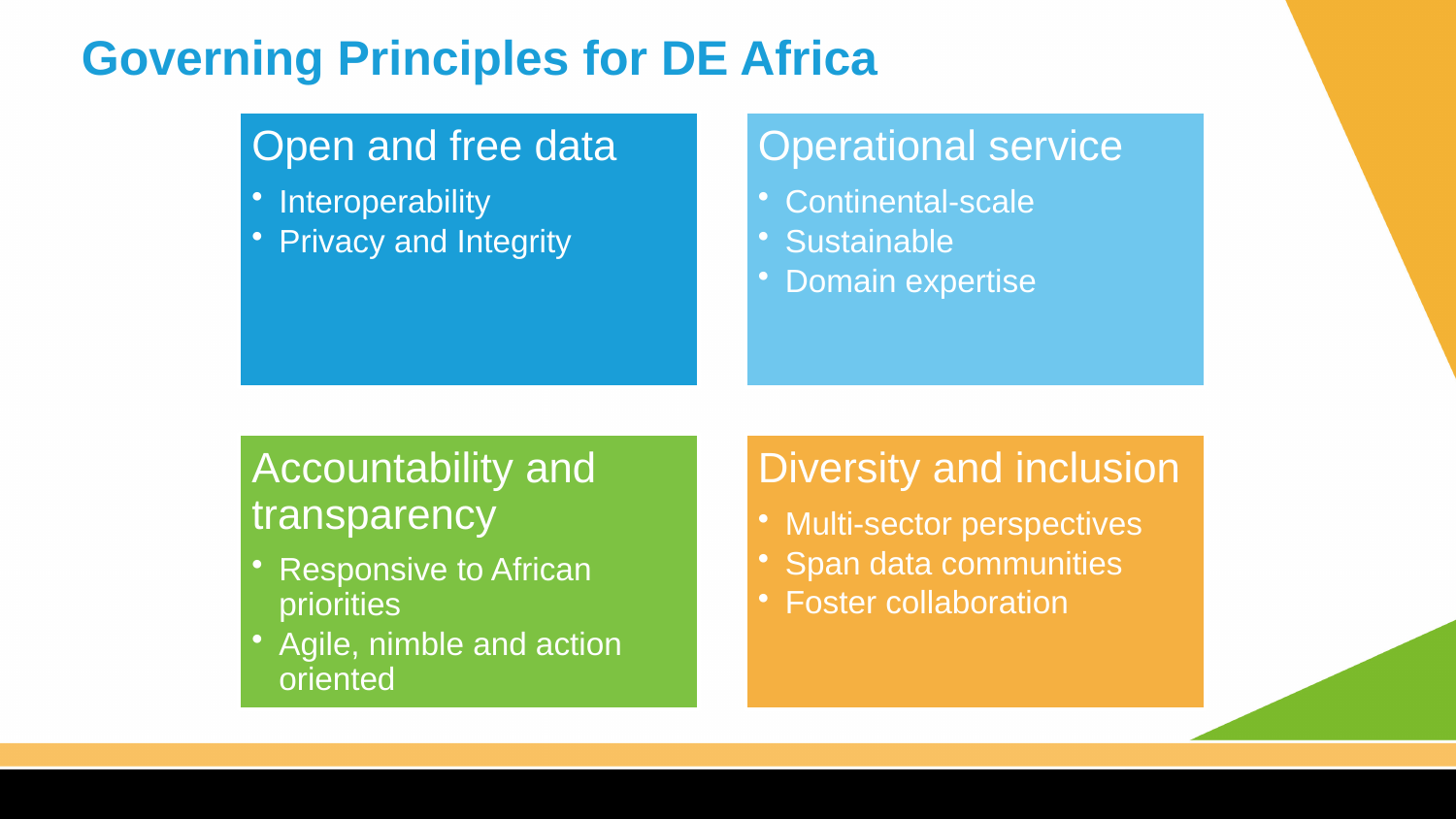

# Governing Principles for DE Africa
Open and free data
Interoperability
Privacy and Integrity
Operational service
Continental-scale
Sustainable
Domain expertise
Accountability and transparency
Responsive to African priorities
Agile, nimble and action oriented
Diversity and inclusion
Multi-sector perspectives
Span data communities
Foster collaboration